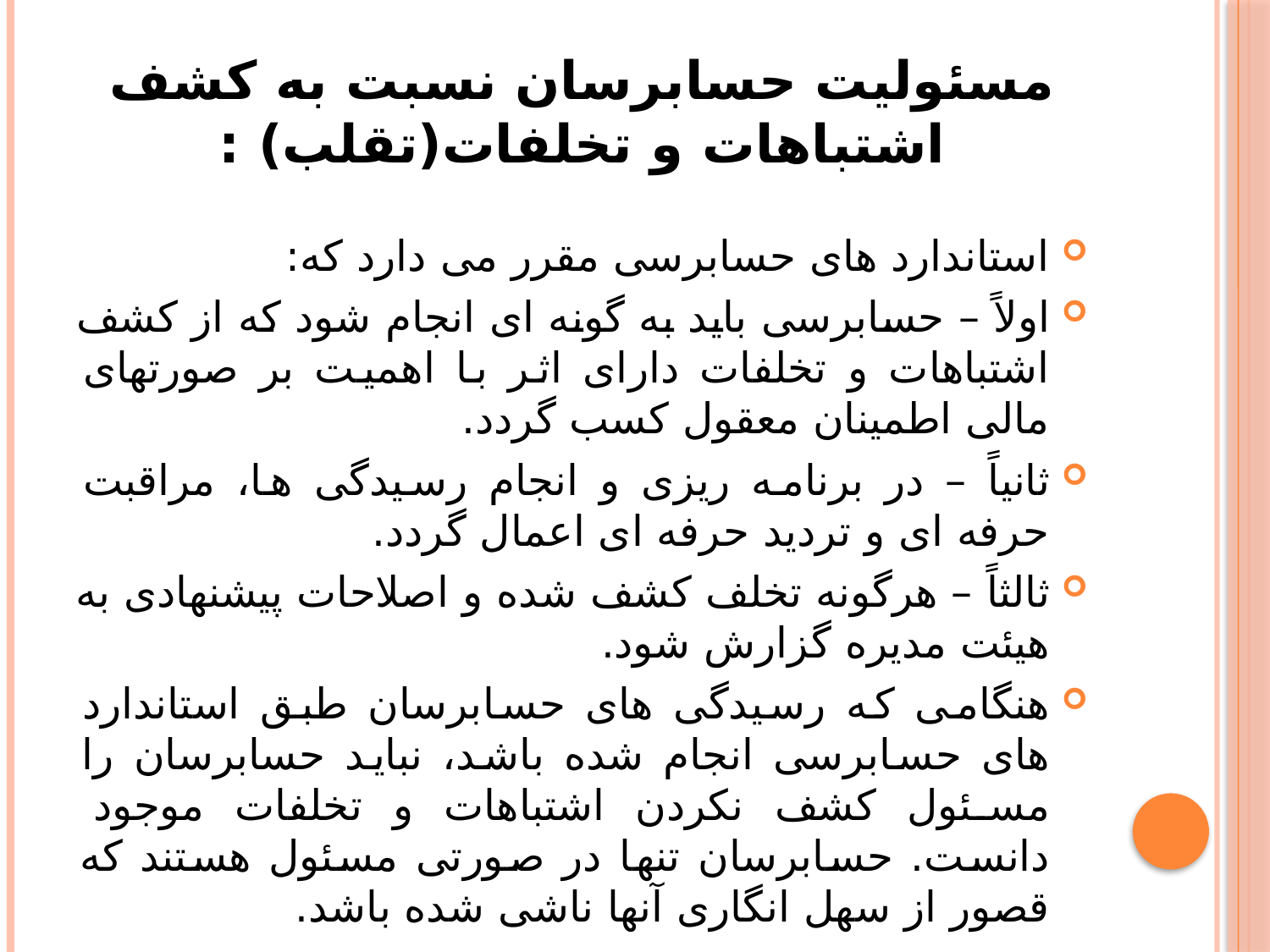

# مسئولیت حسابرسان نسبت به کشف اشتباهات و تخلفات(تقلب) :
استاندارد های حسابرسی مقرر می دارد که:
اولاً – حسابرسی باید به گونه ای انجام شود که از کشف اشتباهات و تخلفات دارای اثر با اهمیت بر صورتهای مالی اطمینان معقول کسب گردد.
ثانیاً – در برنامه ریزی و انجام رسیدگی ها، مراقبت حرفه ای و تردید حرفه ای اعمال گردد.
ثالثاً – هرگونه تخلف کشف شده و اصلاحات پیشنهادی به هیئت مدیره گزارش شود.
هنگامی که رسیدگی های حسابرسان طبق استاندارد های حسابرسی انجام شده باشد، نباید حسابرسان را مسئول کشف نکردن اشتباهات و تخلفات موجود دانست. حسابرسان تنها در صورتی مسئول هستند که قصور از سهل انگاری آنها ناشی شده باشد.